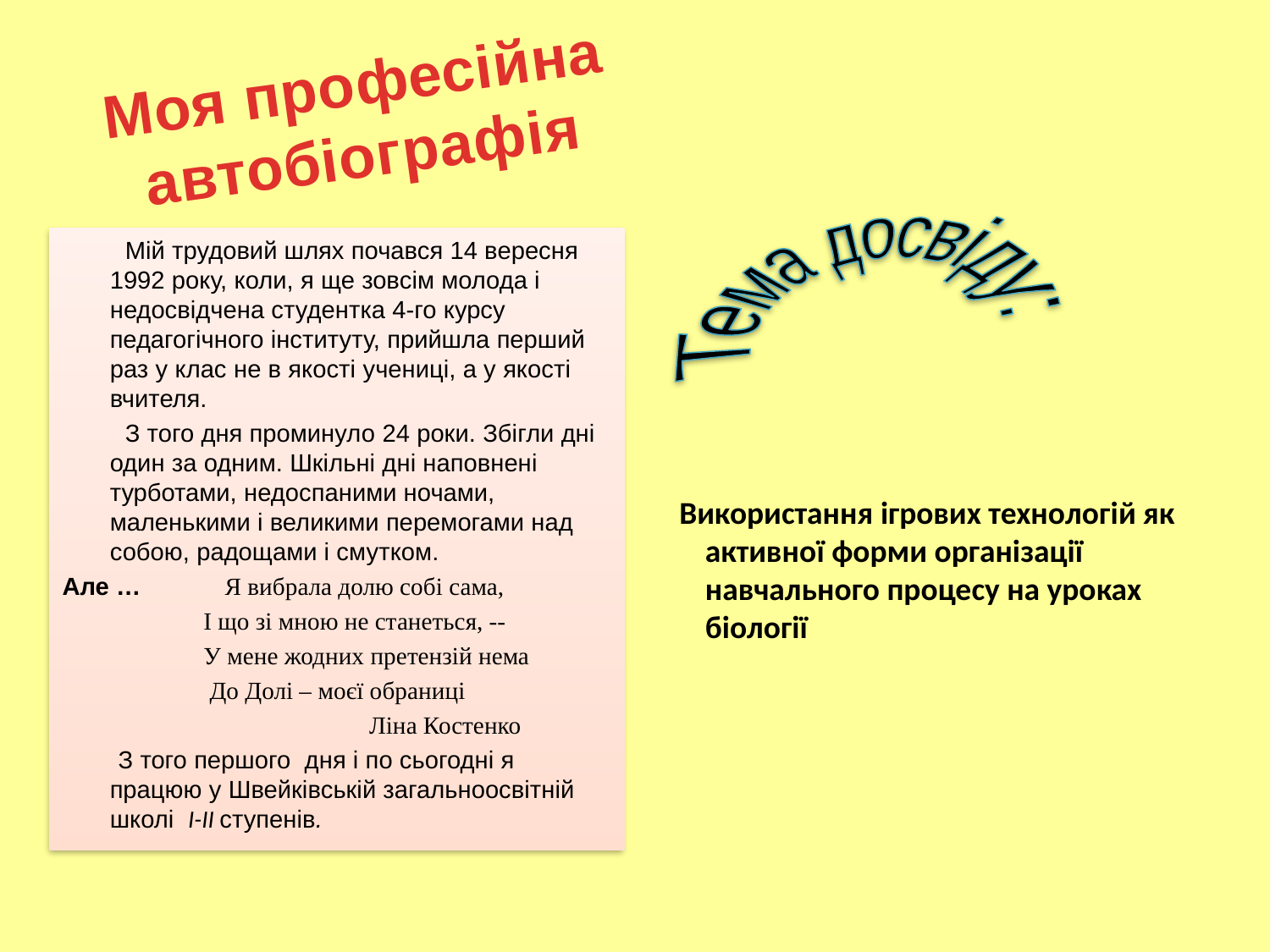

# Моя професійна автобіографія
Тема досвіду:

   Використання ігрових технологій як активної форми організації навчального процесу на уроках біології

         Мій трудовий шлях почався 14 вересня 1992 року, коли, я ще зовсім молода і недосвідчена студентка 4-го курсу педагогічного інституту, прийшла перший раз у клас не в якості учениці, а у якості вчителя.
         З того дня проминуло 24 роки. Збігли дні один за одним. Шкільні дні наповнені турботами, недоспаними ночами, маленькими і великими перемогами над собою, радощами і смутком.
Але …            Я вибрала долю собі сама,
                       І що зі мною не станеться, --
                       У мене жодних претензій нема
                        До Долі – моєї обраниці
                                                  Ліна Костенко
        З того першого  дня і по сьогодні я працюю у Швейківській загальноосвітній школі  І-ІІ ступенів.